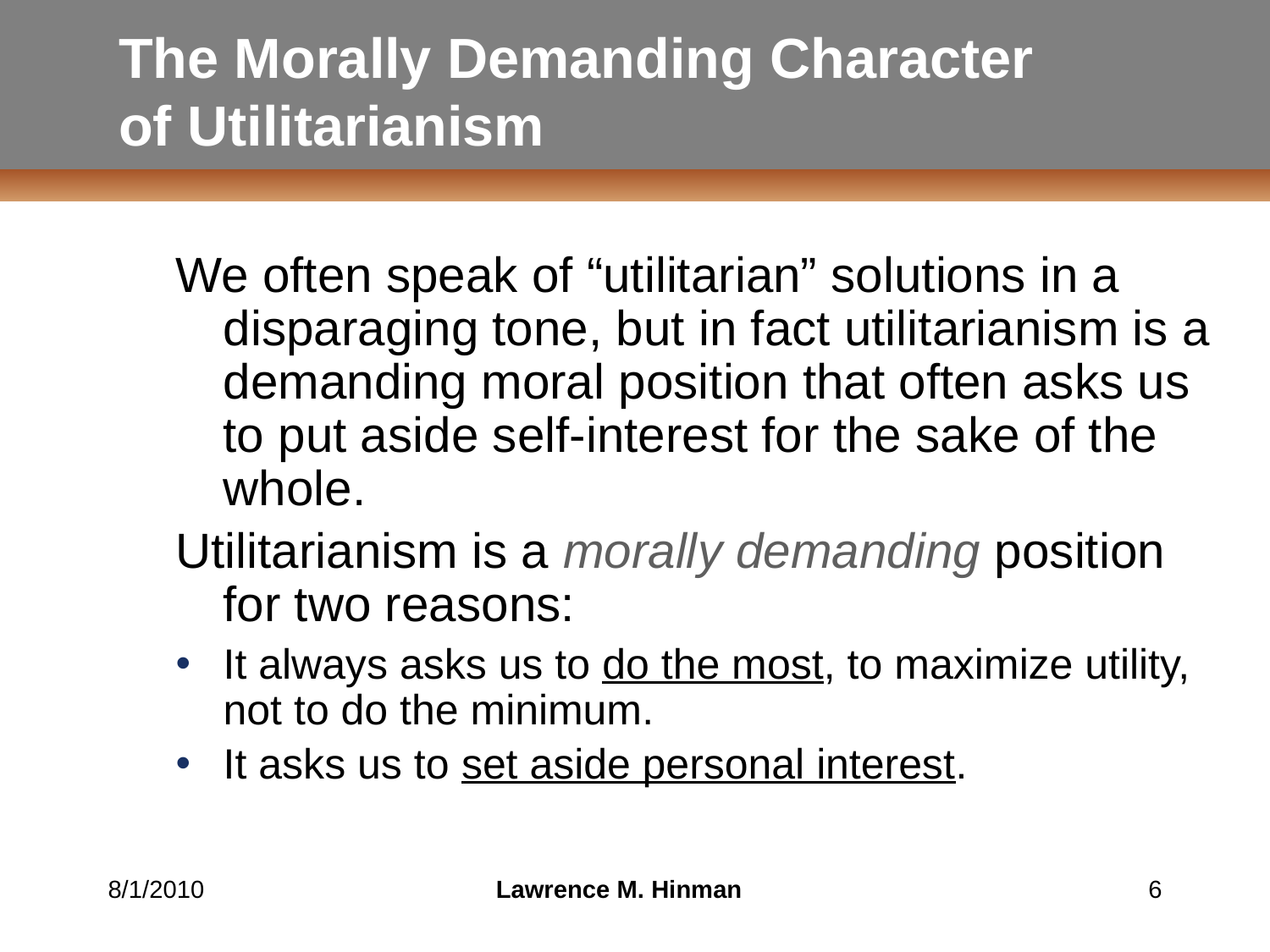

# The Morally Demanding Character of Utilitarianism
We often speak of “utilitarian” solutions in a disparaging tone, but in fact utilitarianism is a demanding moral position that often asks us to put aside self-interest for the sake of the whole.
Utilitarianism is a morally demanding position for two reasons:
It always asks us to do the most, to maximize utility, not to do the minimum.
It asks us to set aside personal interest.
8/1/2010
Lawrence M. Hinman
6